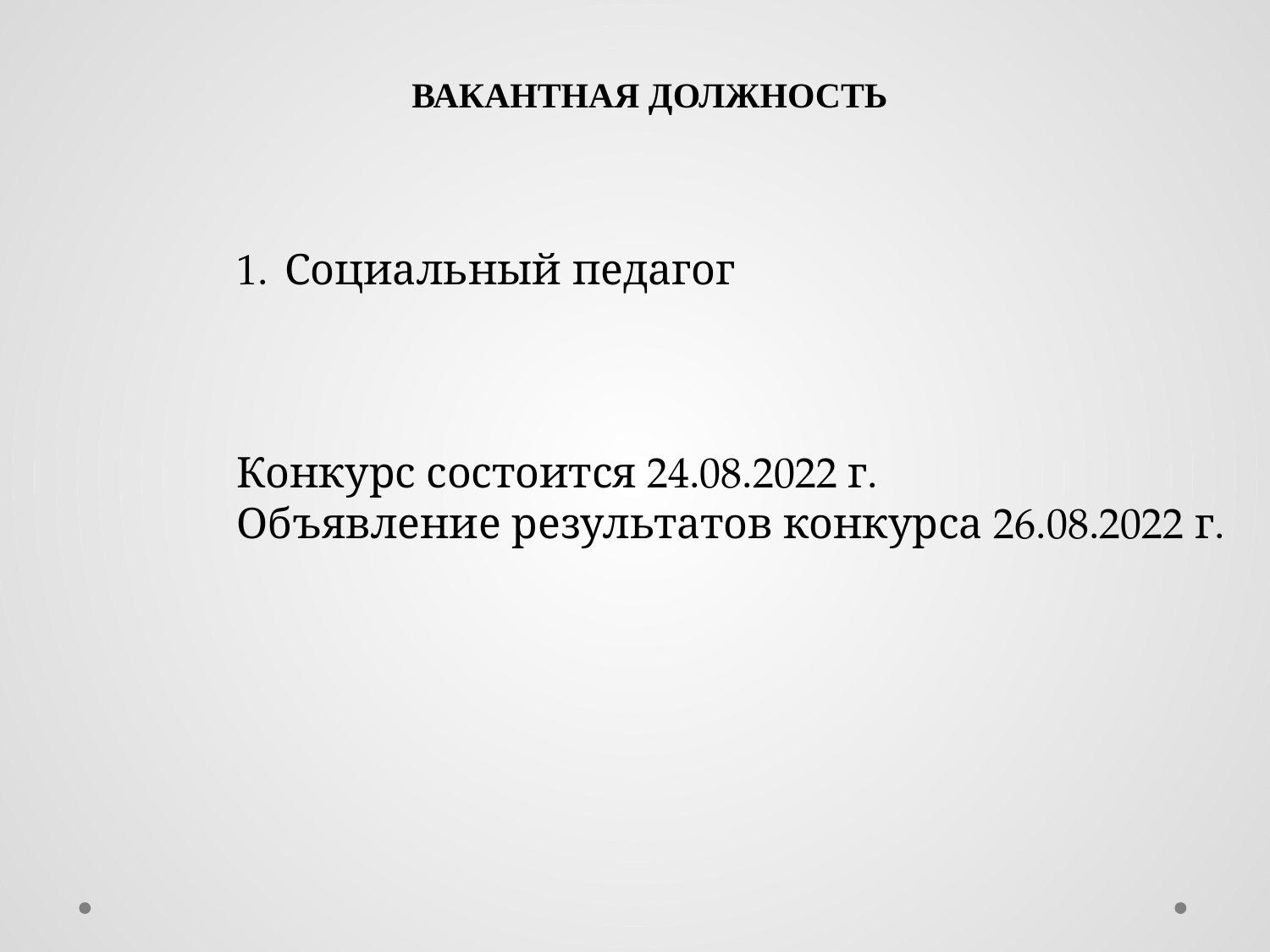

ВАКАНТНАЯ ДОЛЖНОСТЬ
Социальный педагог

Конкурс состоится 24.08.2022 г.
Объявление результатов конкурса 26.08.2022 г.